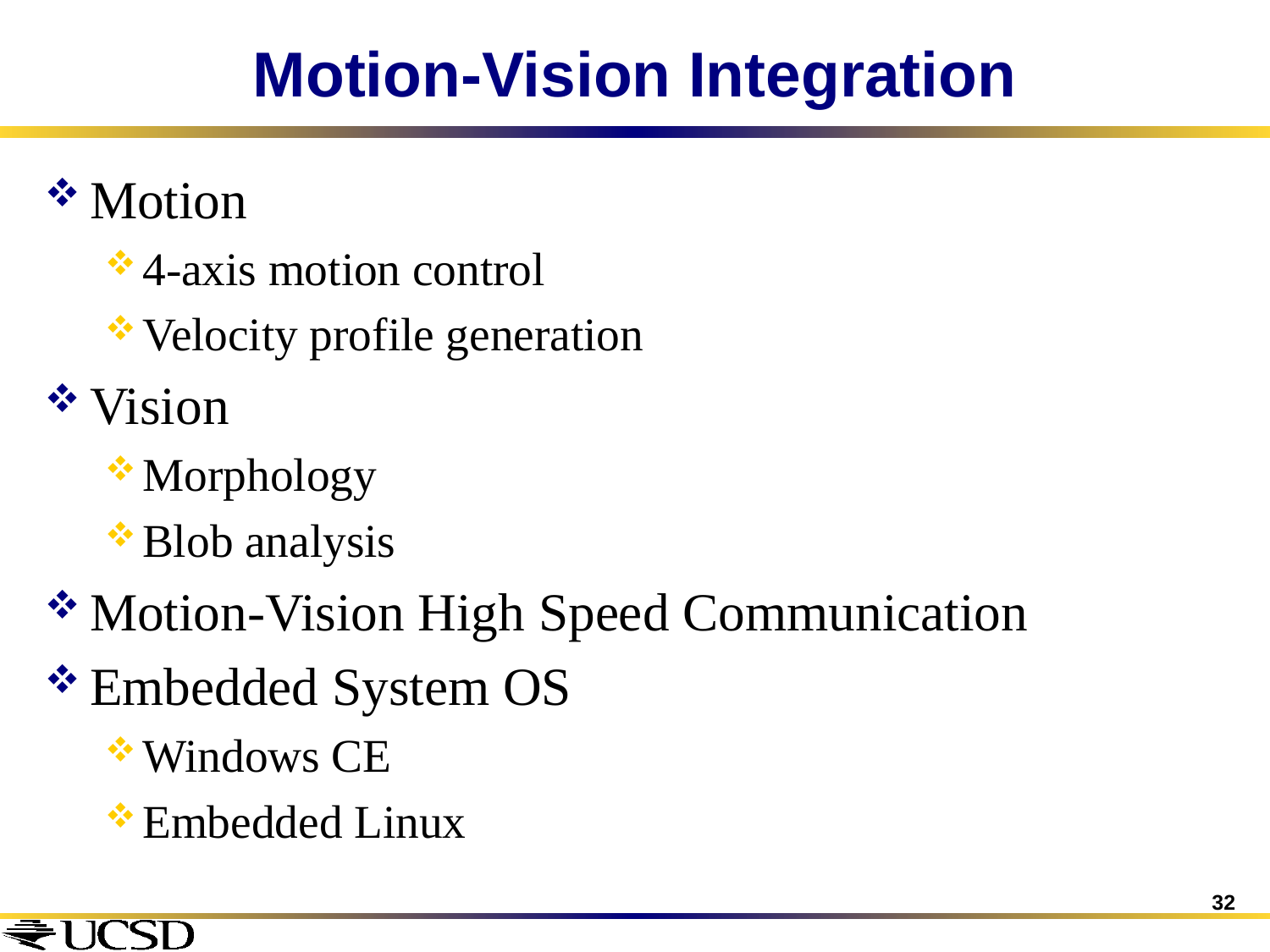

# Motion-Vision Integration
Motion
4-axis motion control
Velocity profile generation
Vision
Morphology
Blob analysis
Motion-Vision High Speed Communication
Embedded System OS
Windows CE
Embedded Linux
32